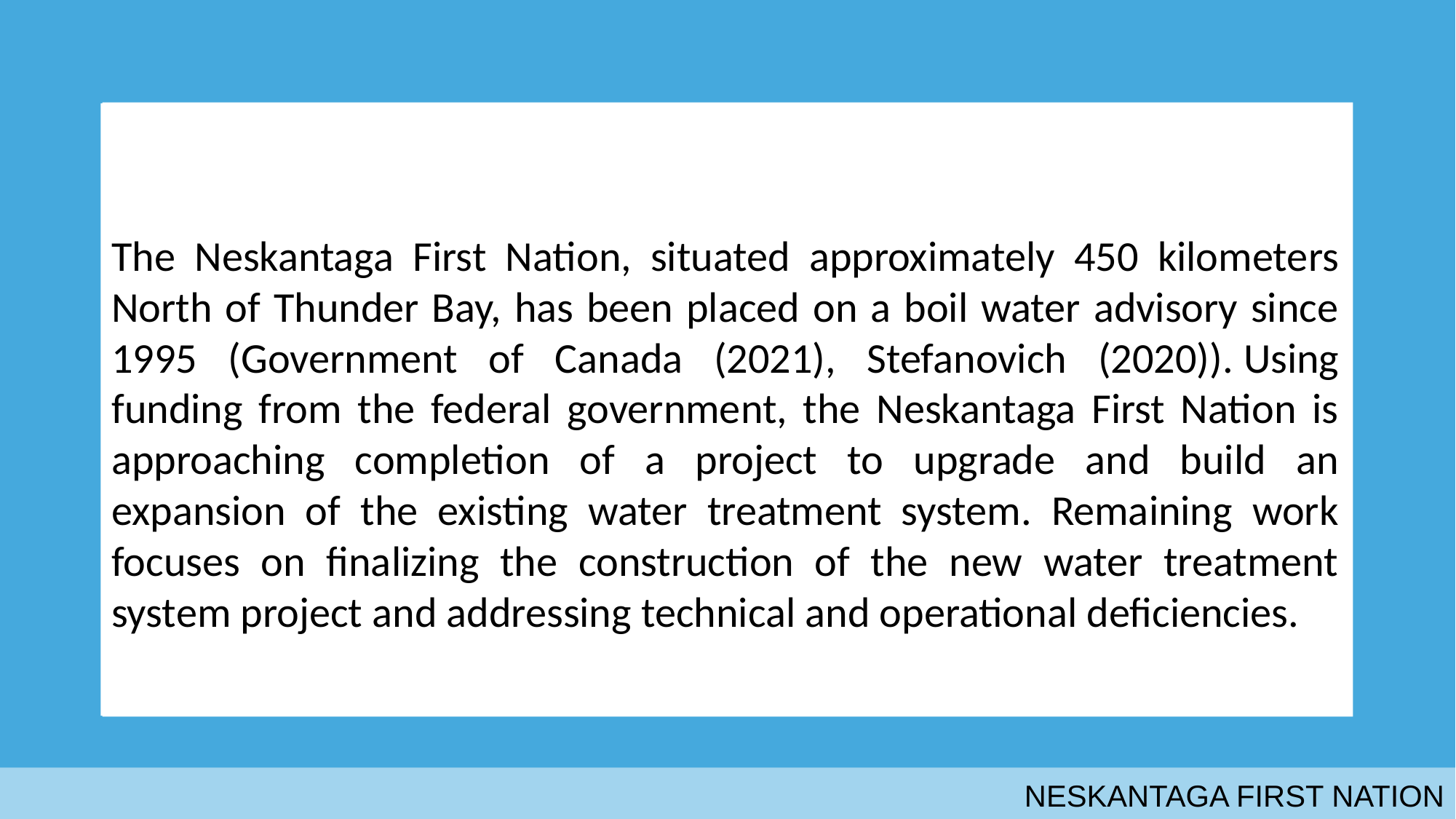

The Neskantaga First Nation, situated approximately 450 kilometers North of Thunder Bay, has been placed on a boil water advisory since 1995 (Government of Canada (2021), Stefanovich (2020)). Using funding from the federal government, the Neskantaga First Nation is approaching completion of a project to upgrade and build an expansion of the existing water treatment system. Remaining work focuses on finalizing the construction of the new water treatment system project and addressing technical and operational deficiencies.

						               NESKANTAGA FIRST NATION